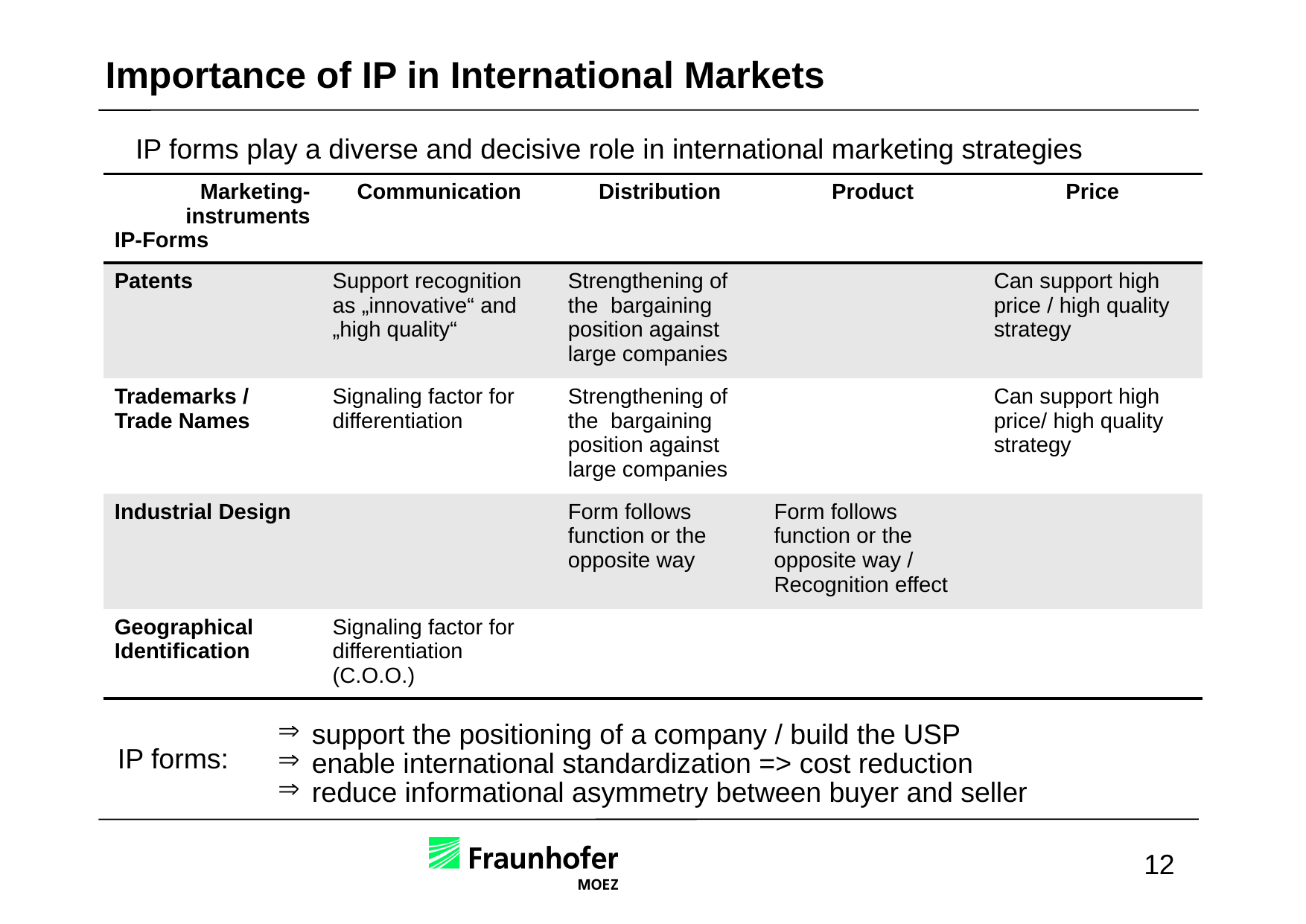

Importance of IP in International Markets
IP forms play a diverse and decisive role in international marketing strategies
| Marketing-instruments IP-Forms | Communication | Distribution | Product | Price |
| --- | --- | --- | --- | --- |
| Patents | Support recognition as „innovative“ and „high quality“ | Strengthening of the bargaining position against large companies |  | Can support high price / high quality strategy |
| Trademarks / Trade Names | Signaling factor for differentiation | Strengthening of the bargaining position against large companies |  | Can support high price/ high quality strategy |
| Industrial Design |  | Form follows function or the opposite way | Form follows function or the opposite way / Recognition effect |  |
| Geographical Identification | Signaling factor for differentiation (C.O.O.) |  |  |  |

 support the positioning of a company / build the USP
 enable international standardization => cost reduction
 reduce informational asymmetry between buyer and seller

IP forms:
12